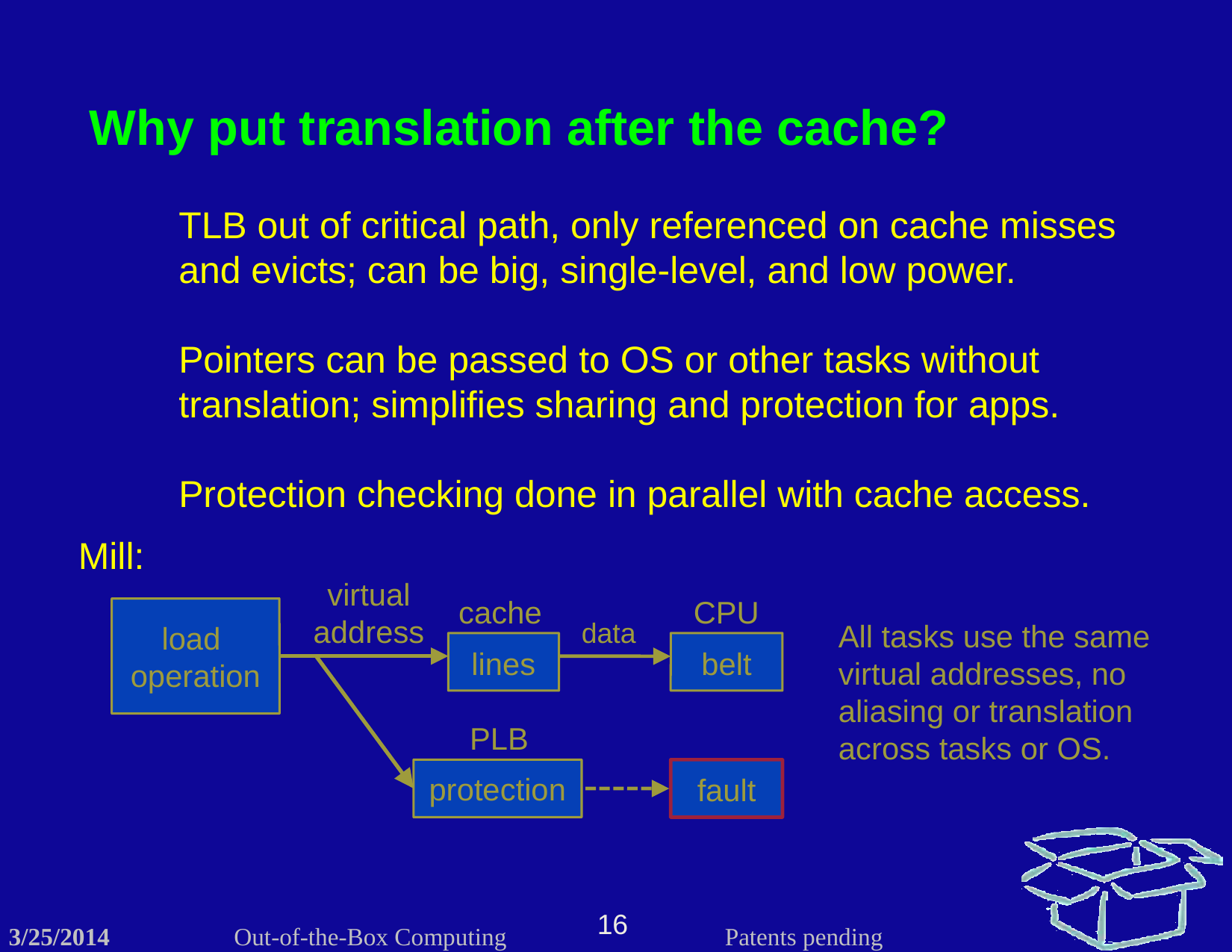

Why put translation after the cache?
TLB out of critical path, only referenced on cache misses and evicts; can be big, single-level, and low power.

Pointers can be passed to OS or other tasks without translation; simplifies sharing and protection for apps.

Protection checking done in parallel with cache access.
Mill:
virtual
address
cache
CPU
load
operation
data
lines
belt

PLB
protection
fault

All tasks use the same virtual addresses, no aliasing or translation across tasks or OS.